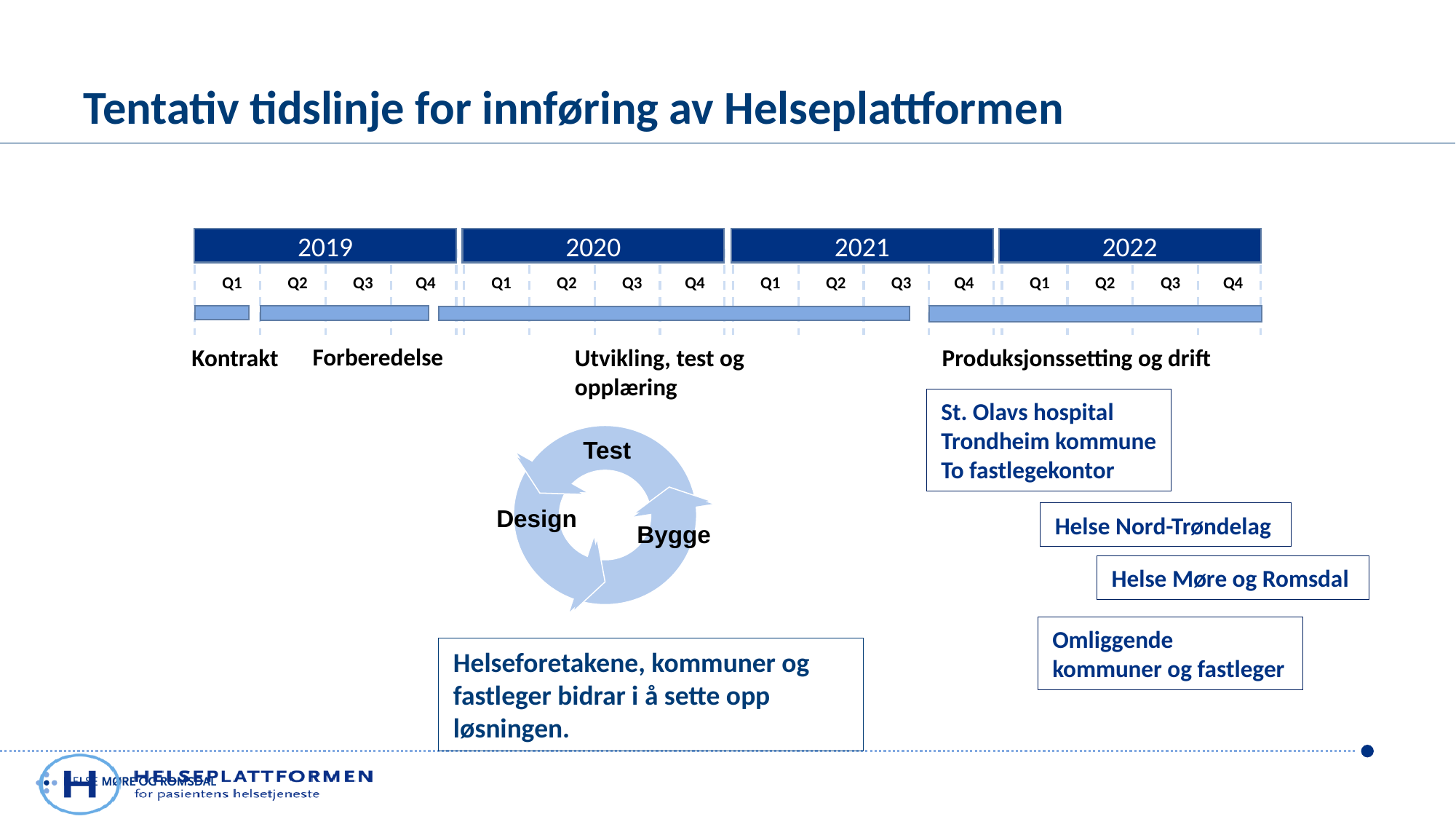

# Tentativ tidslinje for innføring av Helseplattformen
2019
2020
2021
2022
Q1
Q2
Q3
Q4
Q1
Q2
Q3
Q4
Q1
Q2
Q3
Q4
Q1
Q2
Q3
Q4

Forberedelse
Produksjonssetting og drift
Kontrakt
Utvikling, test og opplæring
St. Olavs hospital
Trondheim kommune
To fastlegekontor

Test

Design
Bygge

Helse Nord-Trøndelag
Helse Møre og Romsdal
Omliggende kommuner og fastleger
Helseforetakene, kommuner og fastleger bidrar i å sette opp løsningen.